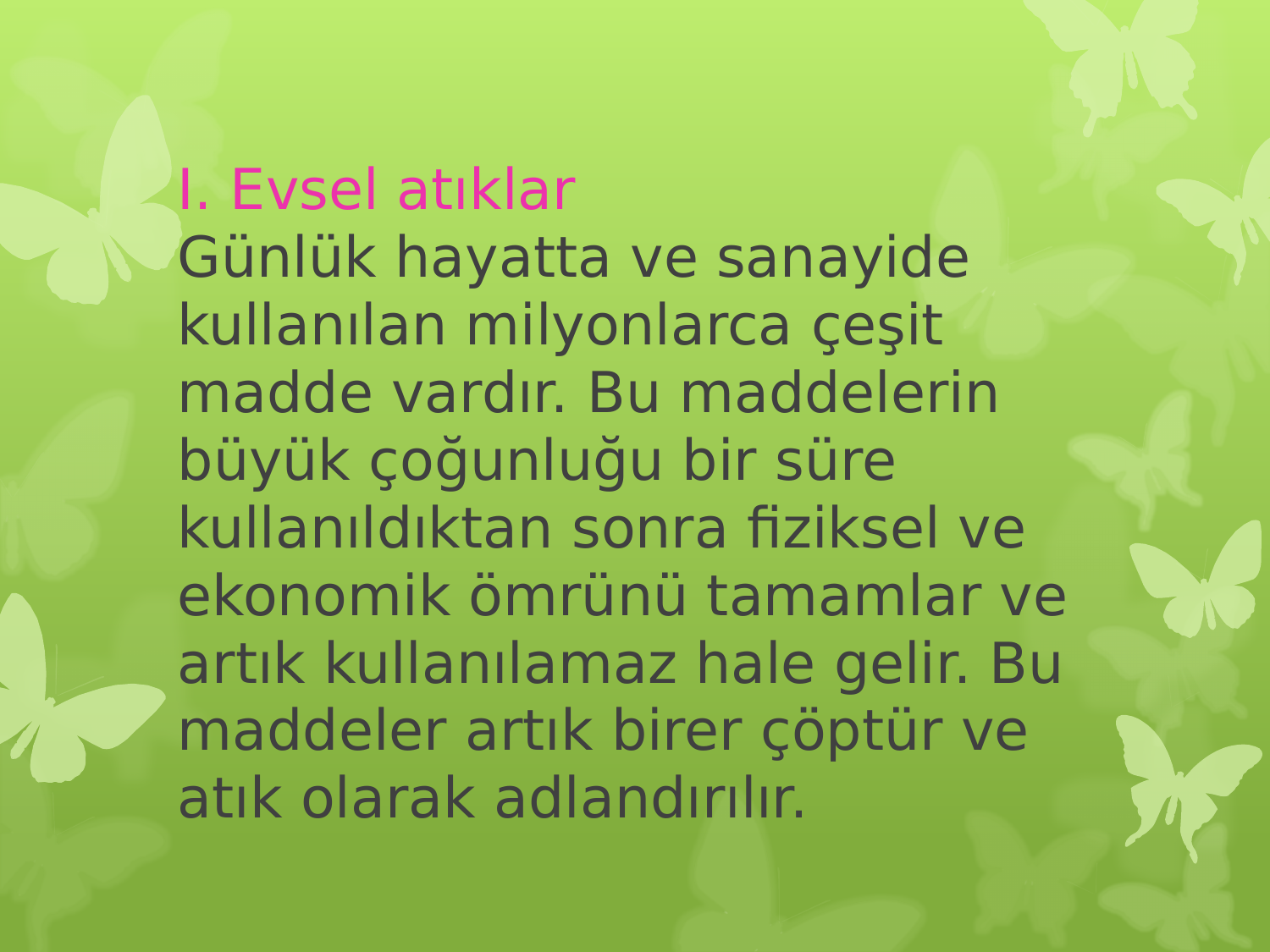

# I. Evsel atıklar Günlük hayatta ve sanayide kullanılan milyonlarca çeşit madde vardır. Bu maddelerin büyük çoğunluğu bir süre kullanıldıktan sonra fiziksel ve ekonomik ömrünü tamamlar ve artık kullanılamaz hale gelir. Bu maddeler artık birer çöptür ve  atık olarak adlandırılır.